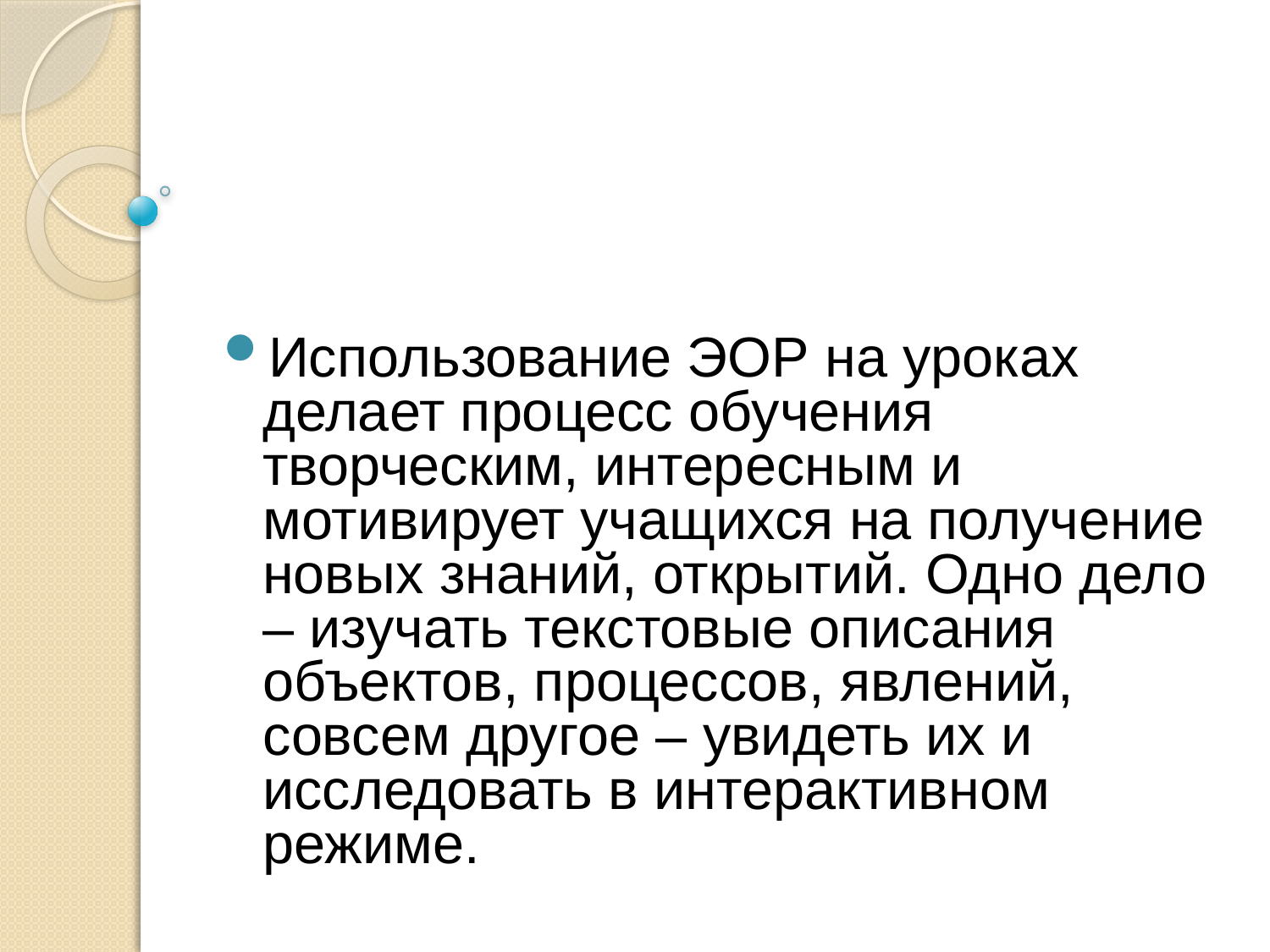

Использование ЭОР на уроках делает процесс обучения творческим, интересным и мотивирует учащихся на получение новых знаний, открытий. Одно дело – изучать текстовые описания объектов, процессов, явлений, совсем другое – увидеть их и исследовать в интерактивном режиме.